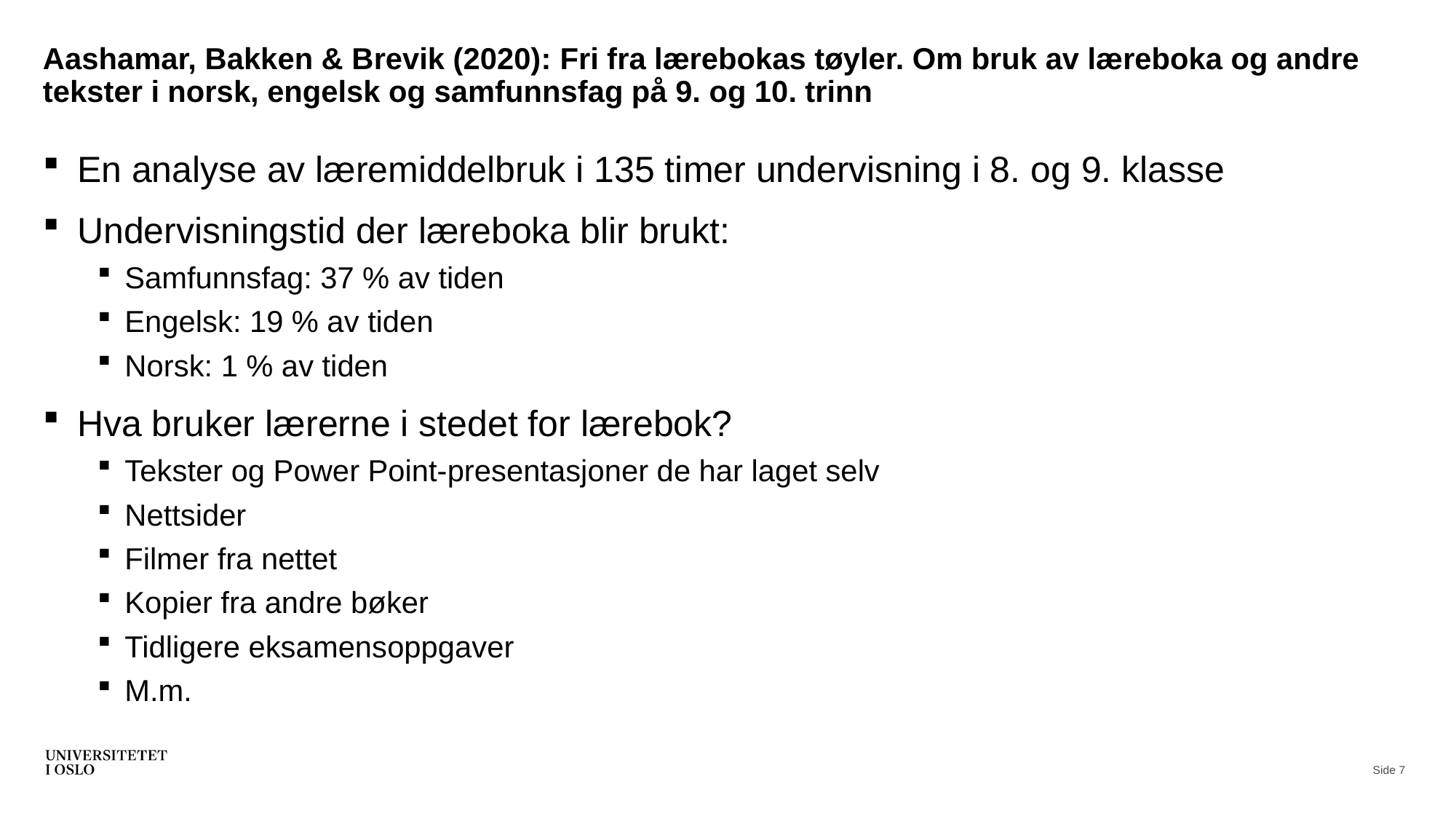

# Aashamar, Bakken & Brevik (2020): Fri fra lærebokas tøyler. Om bruk av læreboka og andre tekster i norsk, engelsk og samfunnsfag på 9. og 10. trinn
En analyse av læremiddelbruk i 135 timer undervisning i 8. og 9. klasse
Undervisningstid der læreboka blir brukt:
Samfunnsfag: 37 % av tiden
Engelsk: 19 % av tiden
Norsk: 1 % av tiden
Hva bruker lærerne i stedet for lærebok?
Tekster og Power Point-presentasjoner de har laget selv
Nettsider
Filmer fra nettet
Kopier fra andre bøker
Tidligere eksamensoppgaver
M.m.

Side 7